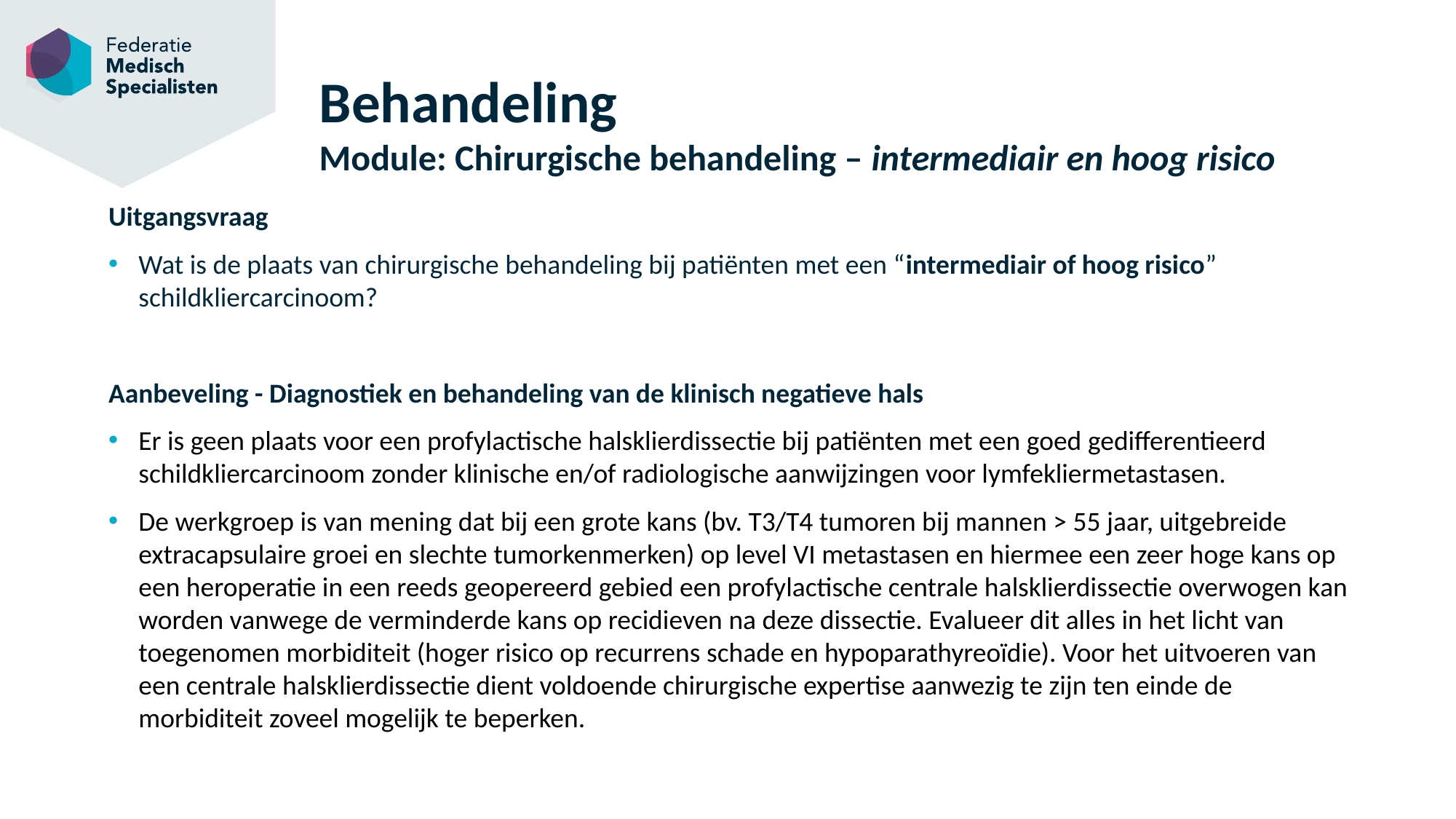

# Behandeling Module: Chirurgische behandeling – intermediair en hoog risico
Uitgangsvraag
Wat is de plaats van chirurgische behandeling bij patiënten met een “intermediair of hoog risico” schildkliercarcinoom?

Aanbeveling - Diagnostiek en behandeling van de klinisch negatieve hals
Er is geen plaats voor een profylactische halsklierdissectie bij patiënten met een goed gedifferentieerd schildkliercarcinoom zonder klinische en/of radiologische aanwijzingen voor lymfekliermetastasen.
De werkgroep is van mening dat bij een grote kans (bv. T3/T4 tumoren bij mannen > 55 jaar, uitgebreide extracapsulaire groei en slechte tumorkenmerken) op level VI metastasen en hiermee een zeer hoge kans op een heroperatie in een reeds geopereerd gebied een profylactische centrale halsklierdissectie overwogen kan worden vanwege de verminderde kans op recidieven na deze dissectie. Evalueer dit alles in het licht van toegenomen morbiditeit (hoger risico op recurrens schade en hypoparathyreoïdie). Voor het uitvoeren van een centrale halsklierdissectie dient voldoende chirurgische expertise aanwezig te zijn ten einde de morbiditeit zoveel mogelijk te beperken.